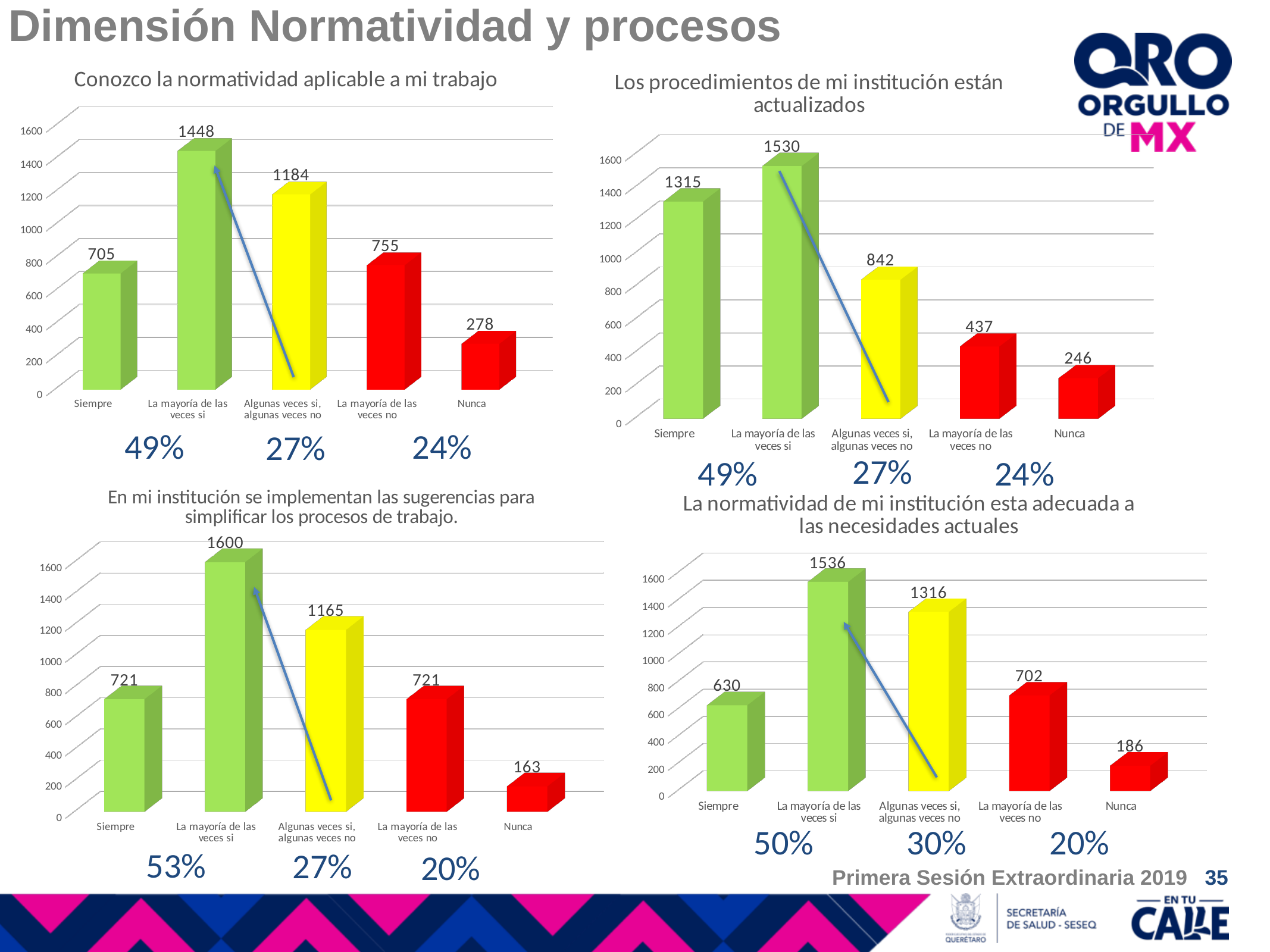

Dimensión Normatividad y procesos

[unsupported chart]

[unsupported chart]

49%
24%
27%
27%
49%
24%

[unsupported chart]

[unsupported chart]

50%
20%
30%
53%
27%
20%

Primera Sesión Extraordinaria 2019   35